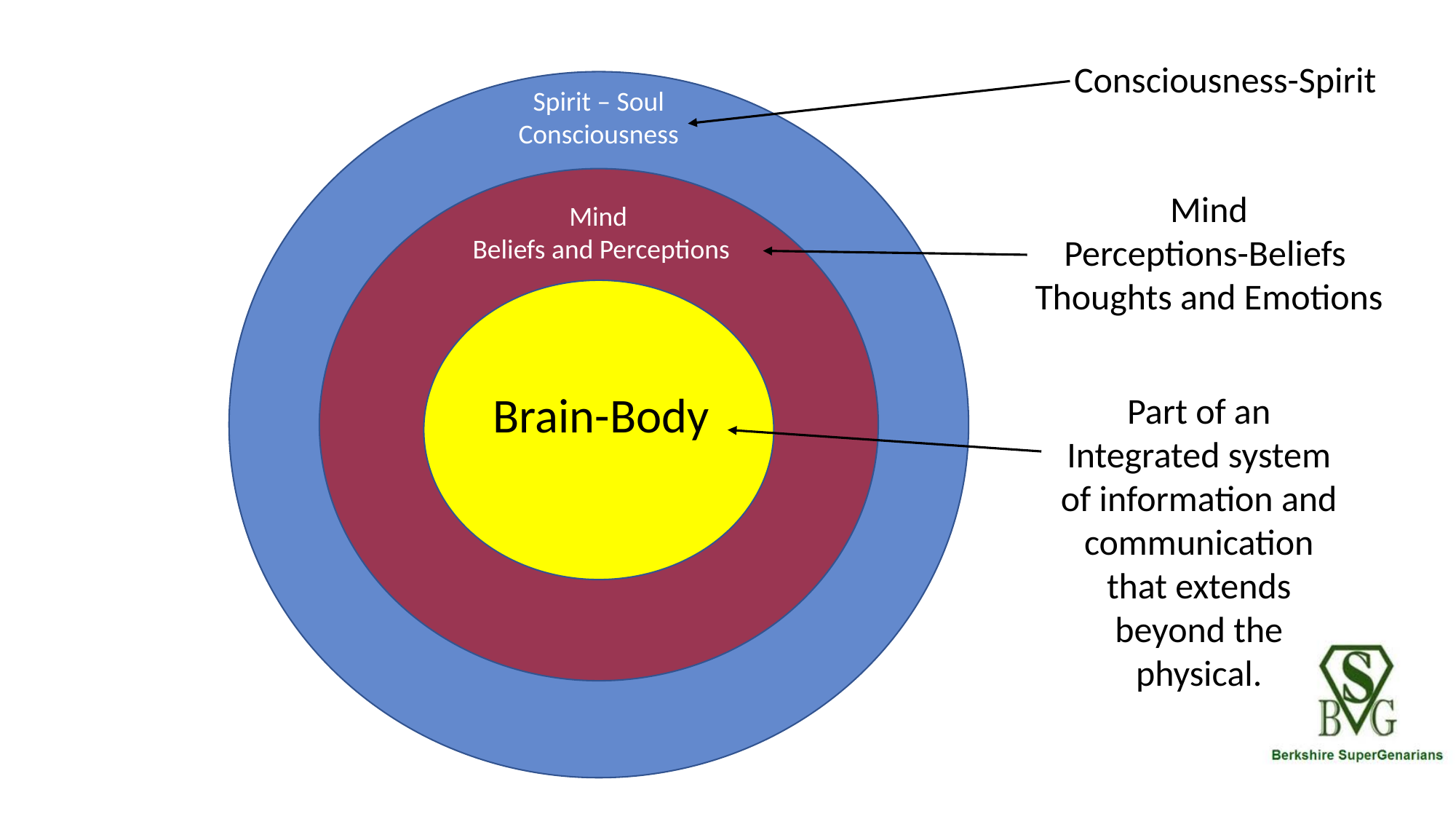

Consciousness-Spirit

Spirit – Soul
Consciousness

Mind
Perceptions-Beliefs
Thoughts and Emotions
Mind
Beliefs and Perceptions

Brain-Body
Part of an Integrated system of information and communication that extends beyond the physical.